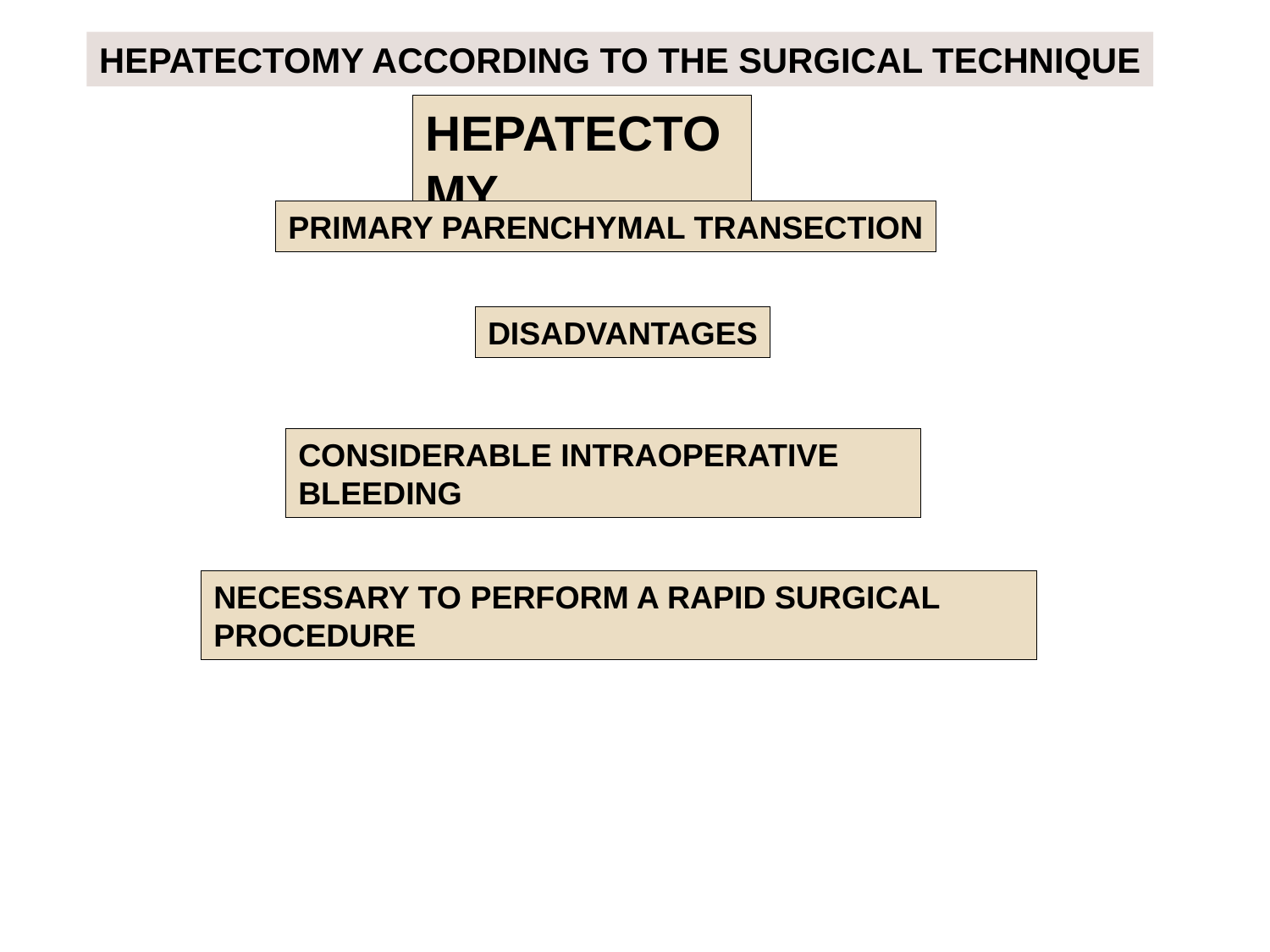

HEPATECTOMY ACCORDING TO THE SURGICAL TECHNIQUE
HEPATECTOMY
PRIMARY PARENCHYMAL TRANSECTION
DISADVANTAGES
CONSIDERABLE INTRAOPERATIVE BLEEDING
NECESSARY TO PERFORM A RAPID SURGICAL PROCEDURE